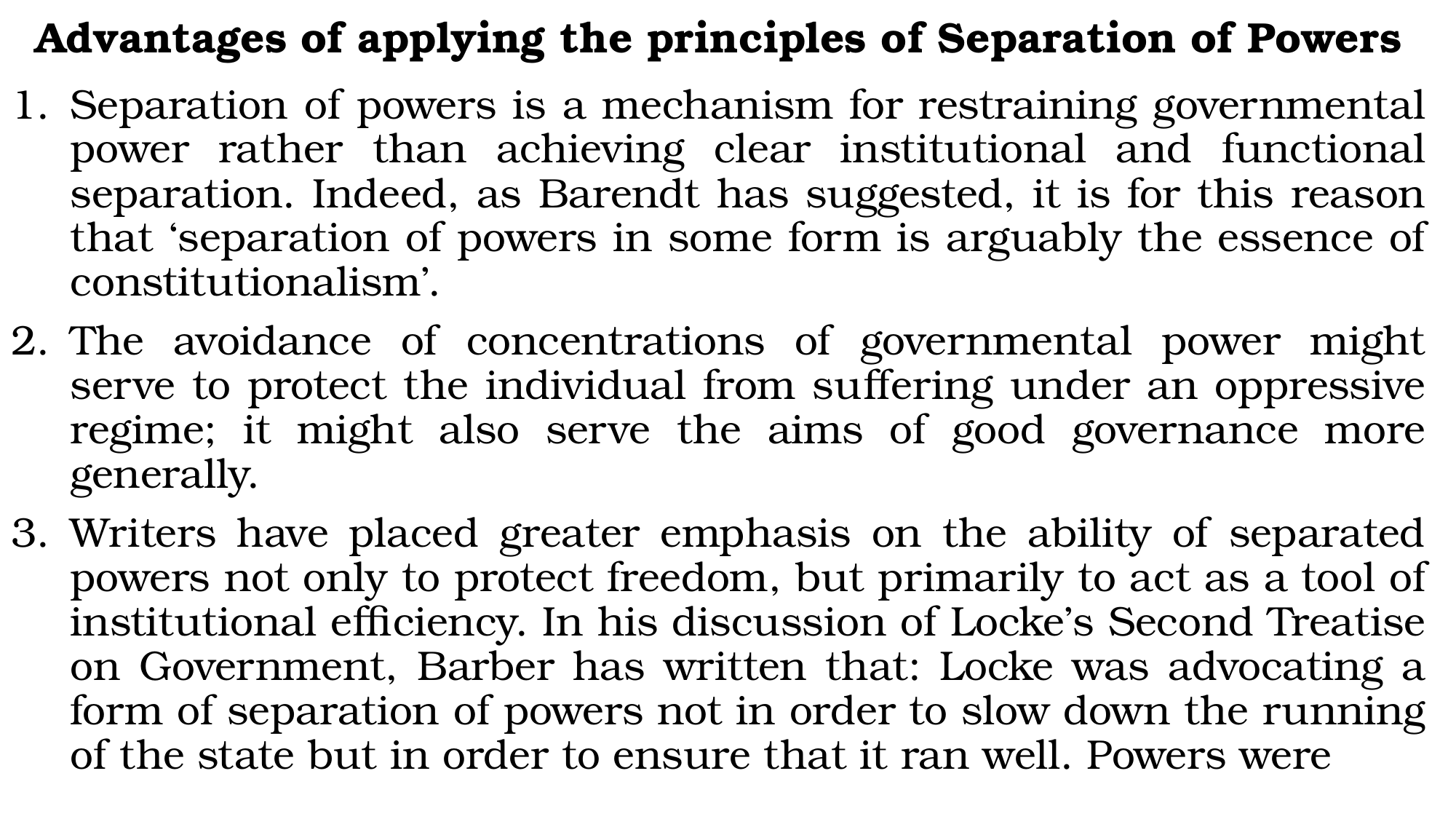

# Advantages of applying the principles of Separation of Powers
Separation of powers is a mechanism for restraining governmental power rather than achieving clear institutional and functional separation. Indeed, as Barendt has suggested, it is for this reason that ‘separation of powers in some form is arguably the essence of constitutionalism’.
The avoidance of concentrations of governmental power might serve to protect the individual from suffering under an oppressive regime; it might also serve the aims of good governance more generally.
Writers have placed greater emphasis on the ability of separated powers not only to protect freedom, but primarily to act as a tool of institutional efficiency. In his discussion of Locke’s Second Treatise on Government, Barber has written that: Locke was advocating a form of separation of powers not in order to slow down the running of the state but in order to ensure that it ran well. Powers were